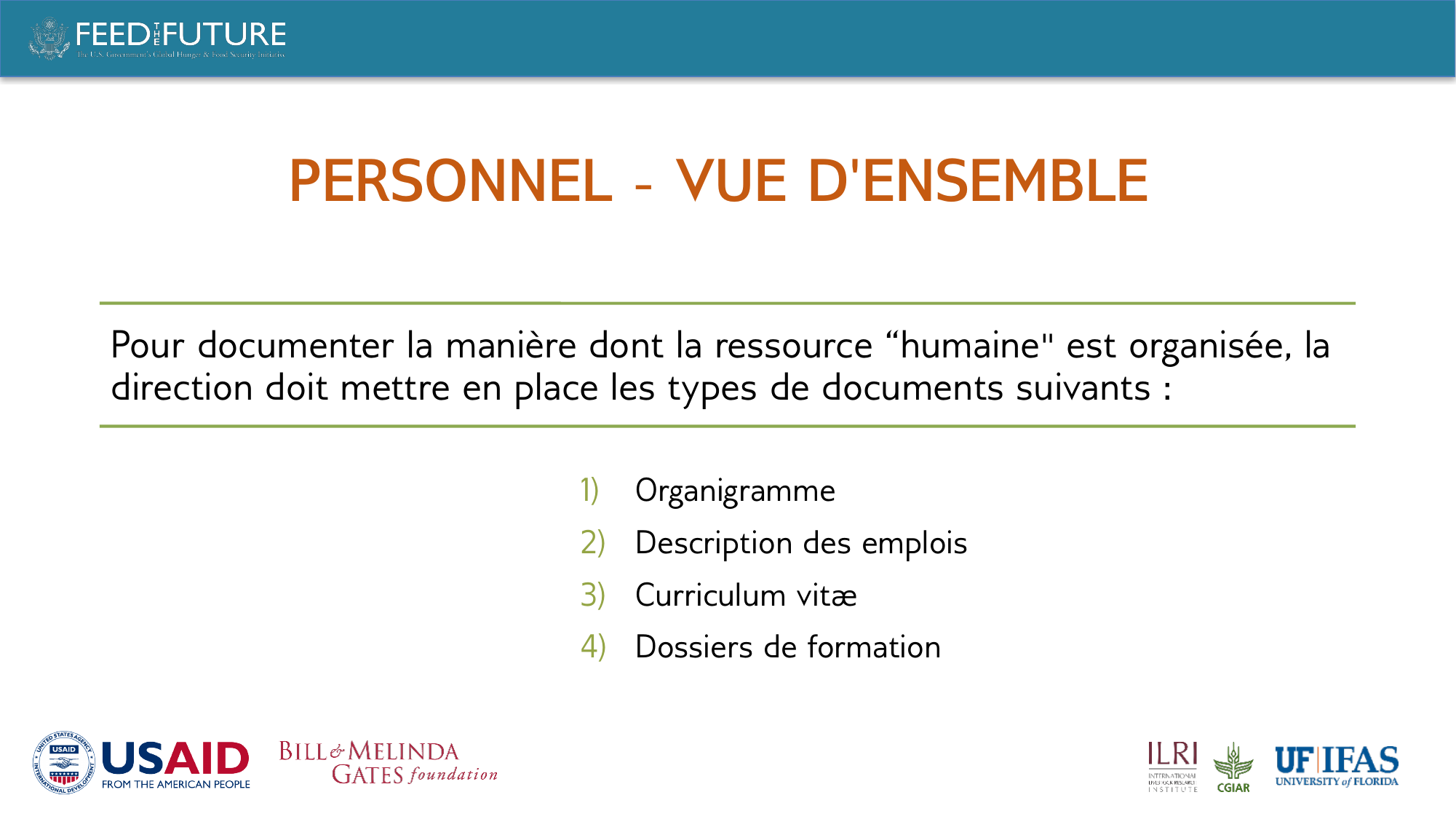

# PERSONNEL - VUE D'ENSEMBLE
Pour documenter la manière dont la ressource “humaine" est organisée, la direction doit mettre en place les types de documents suivants :

Organigramme
Description des emplois
Curriculum vitae
Dossiers de formation